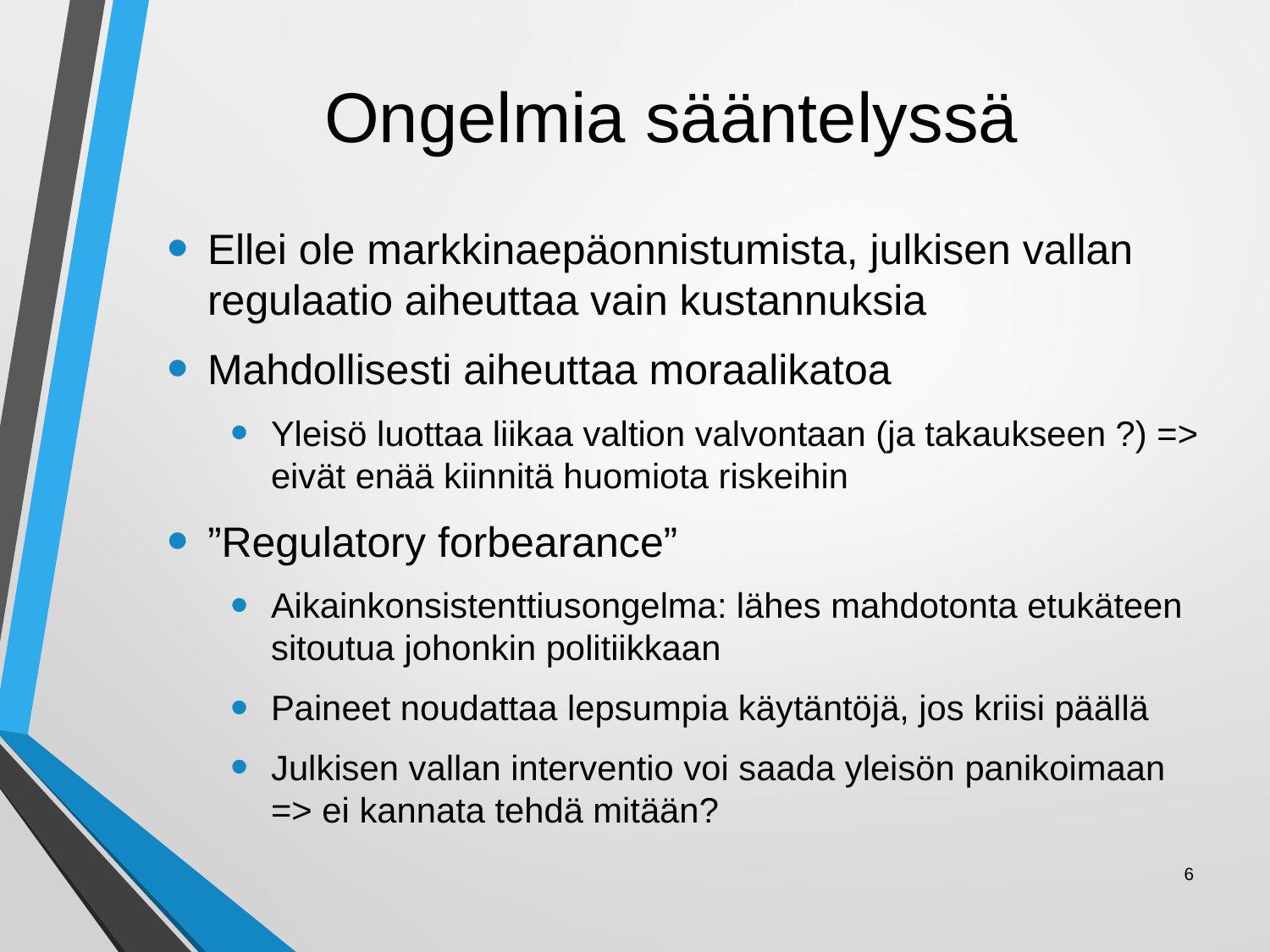

# Ongelmia sääntelyssä
Ellei ole markkinaepäonnistumista, julkisen vallan regulaatio aiheuttaa vain kustannuksia
Mahdollisesti aiheuttaa moraalikatoa
Yleisö luottaa liikaa valtion valvontaan (ja takaukseen ?) => eivät enää kiinnitä huomiota riskeihin
”Regulatory forbearance”
Aikainkonsistenttiusongelma: lähes mahdotonta etukäteen sitoutua johonkin politiikkaan
Paineet noudattaa lepsumpia käytäntöjä, jos kriisi päällä
Julkisen vallan interventio voi saada yleisön panikoimaan => ei kannata tehdä mitään?

6